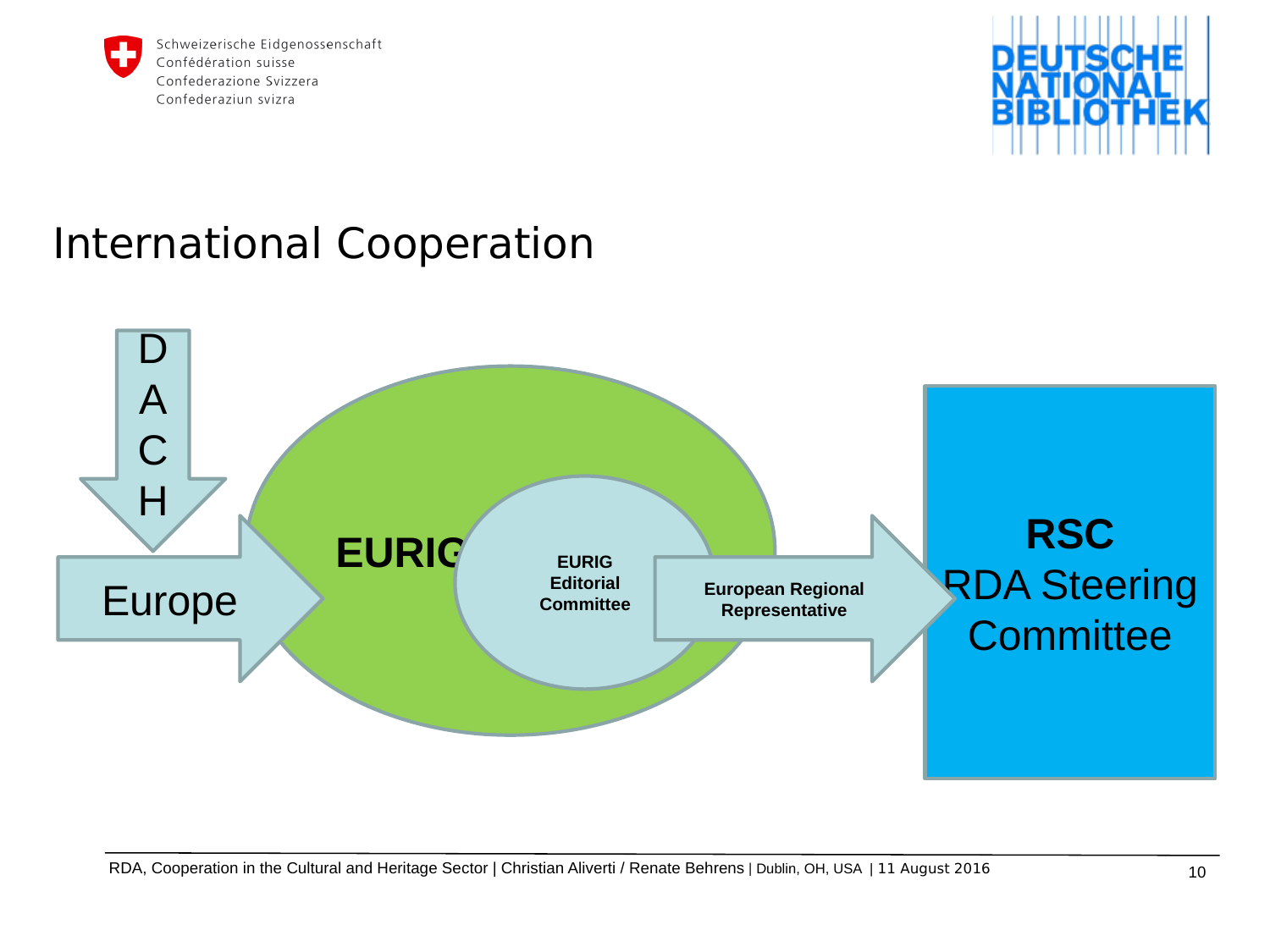

# International Cooperation
D
A
CH
EURIG
RSC
RDA Steering Committee
EURIG
Editorial
Committee
Europe
European Regional Representative